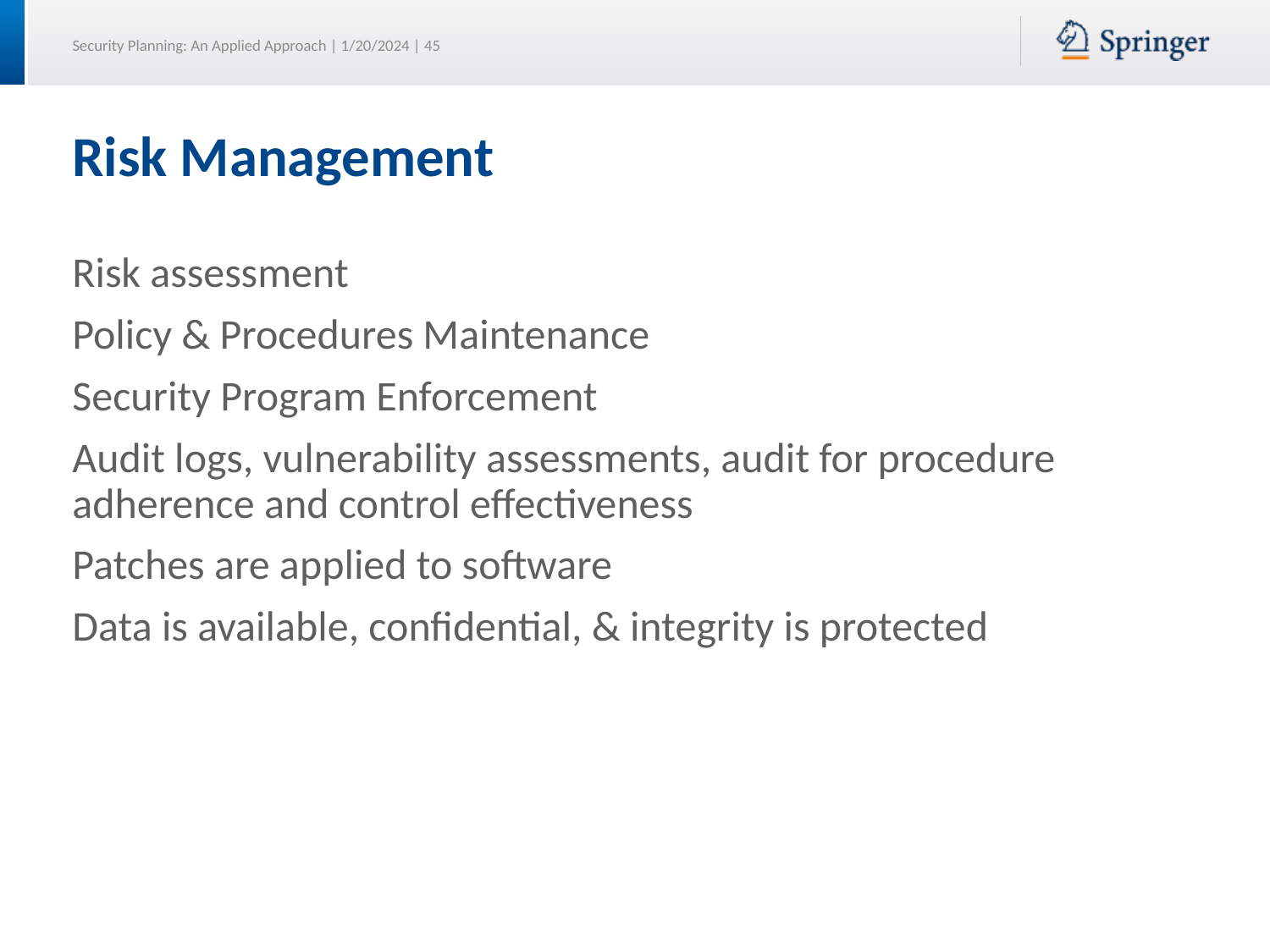

# Risk Management
Risk assessment
Policy & Procedures Maintenance
Security Program Enforcement
Audit logs, vulnerability assessments, audit for procedure adherence and control effectiveness
Patches are applied to software
Data is available, confidential, & integrity is protected